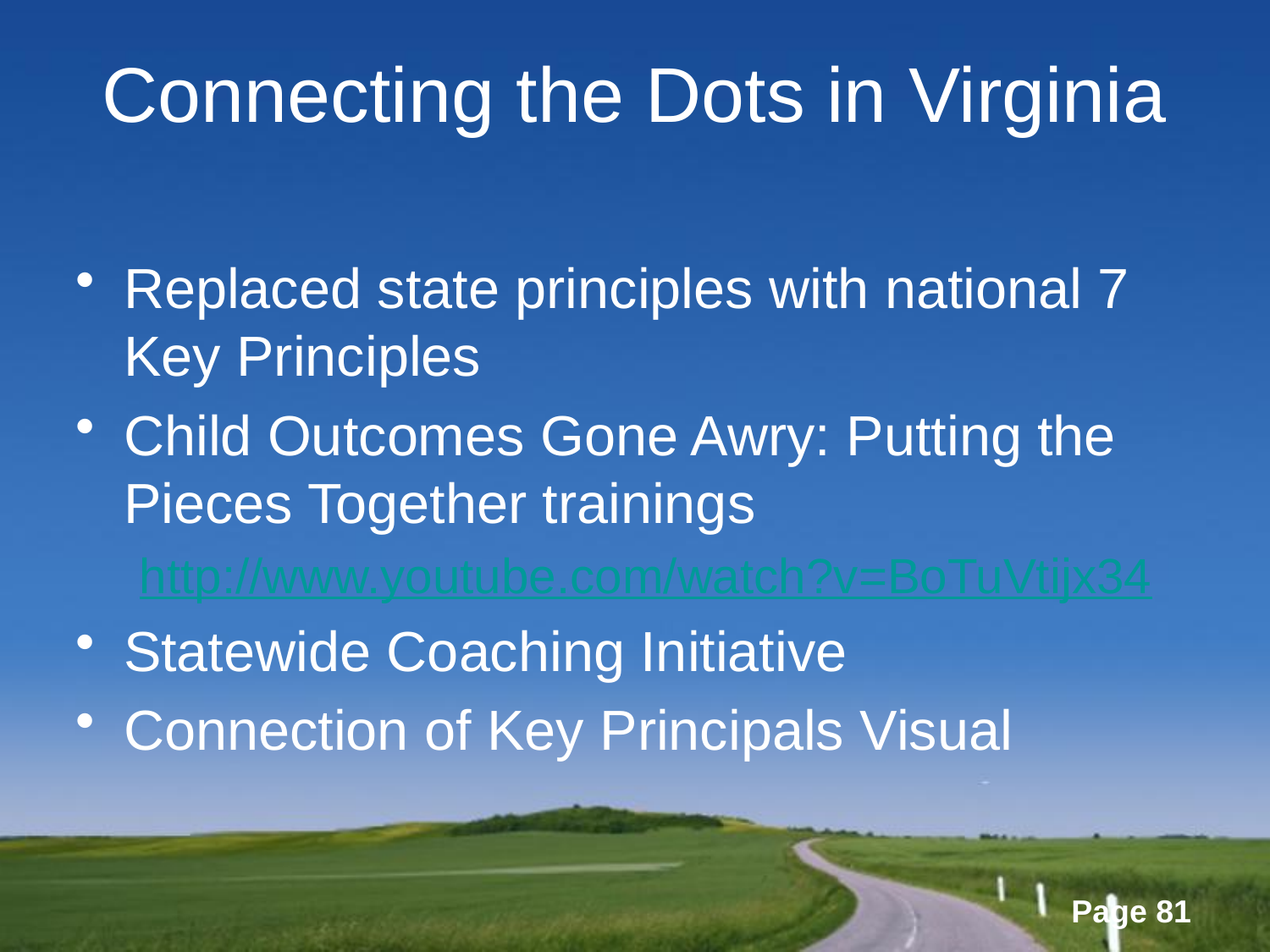

# Connecting the Dots in Virginia
Replaced state principles with national 7 Key Principles
Child Outcomes Gone Awry: Putting the Pieces Together trainings
http://www.youtube.com/watch?v=BoTuVtijx34
Statewide Coaching Initiative
Connection of Key Principals Visual